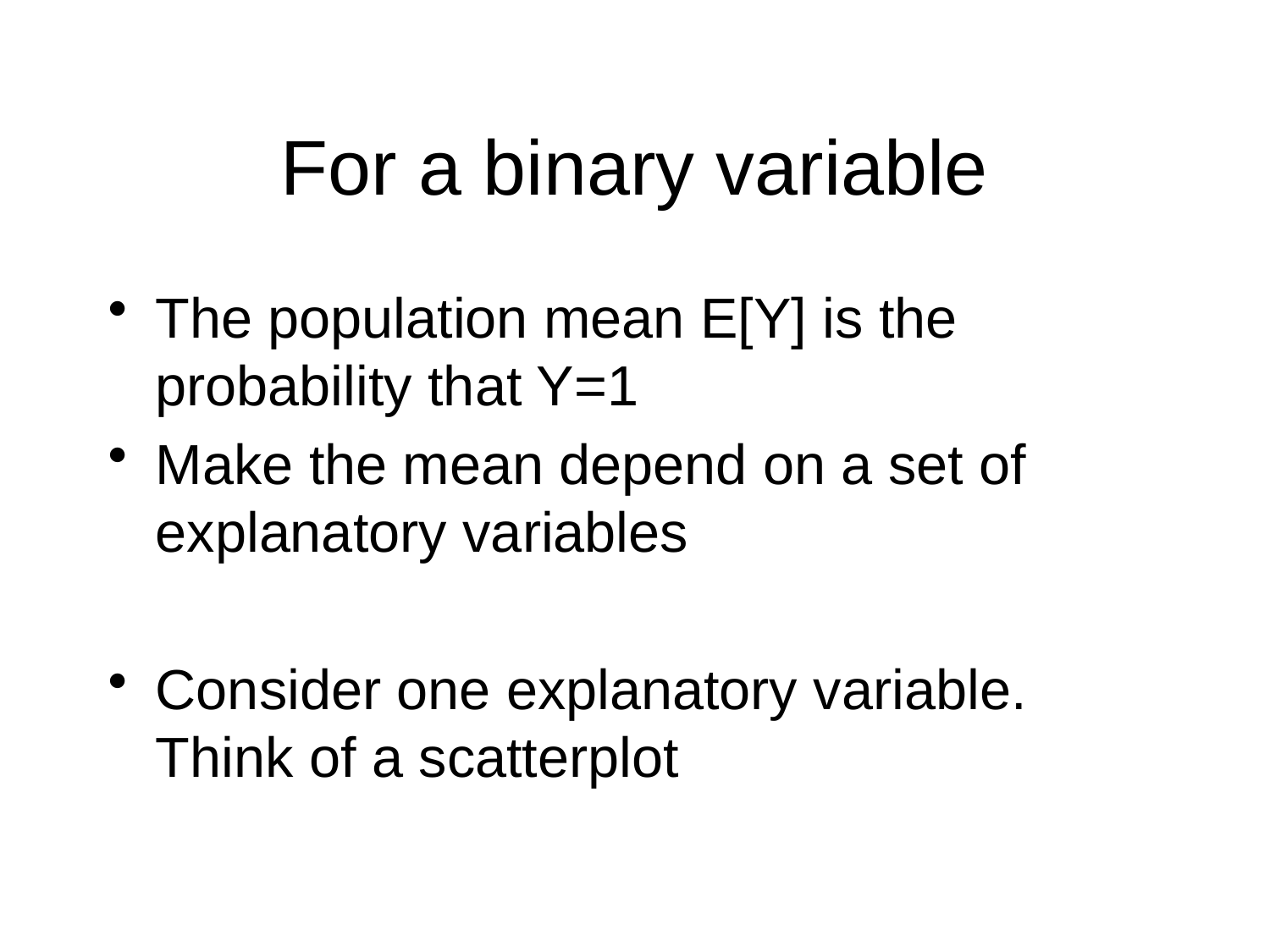

# For a binary variable
The population mean E[Y] is the probability that Y=1
Make the mean depend on a set of explanatory variables

Consider one explanatory variable. Think of a scatterplot